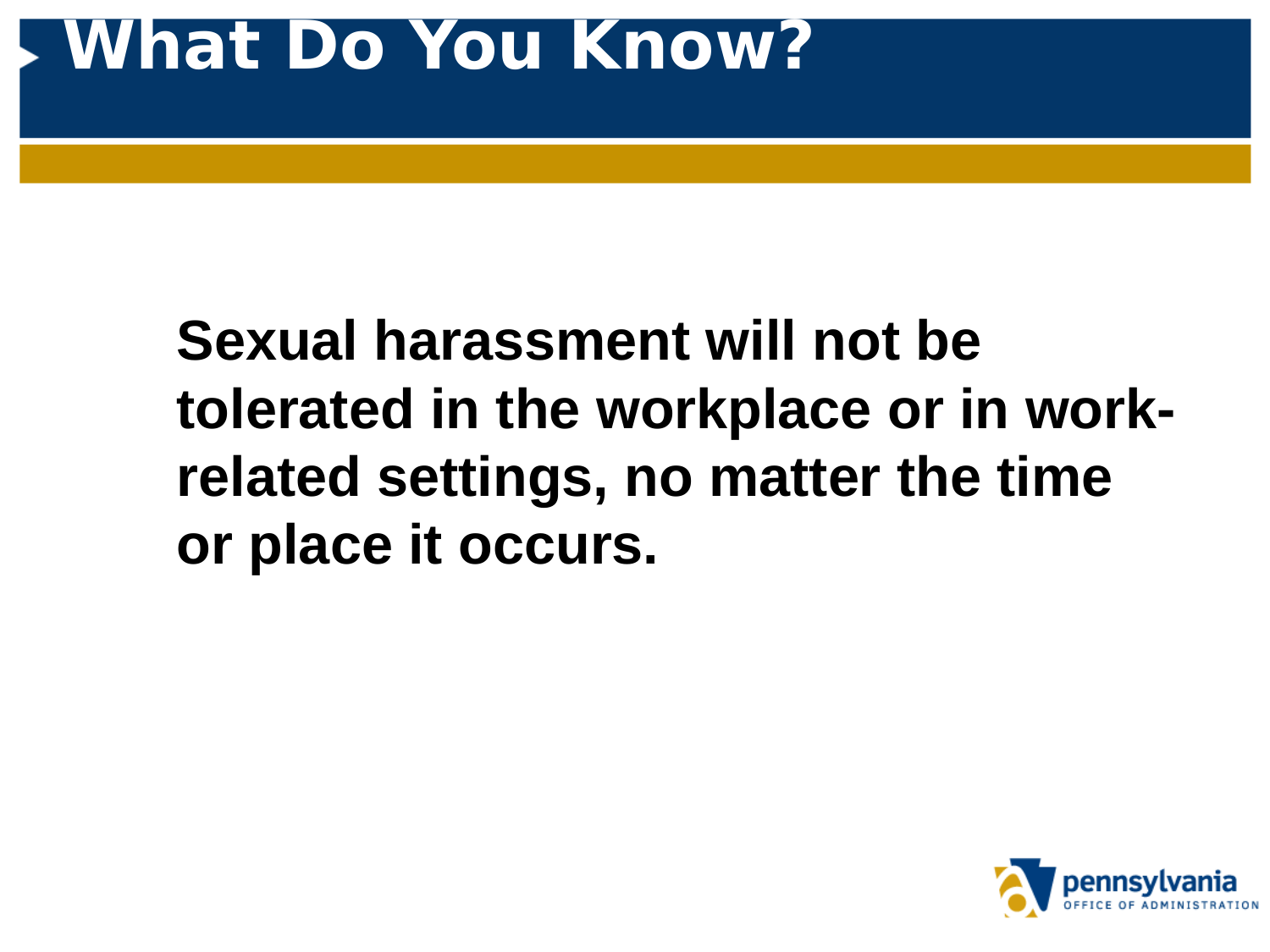

# What Do You Know?

 	Sexual harassment will not be tolerated in the workplace or in work-related settings, no matter the time or place it occurs.